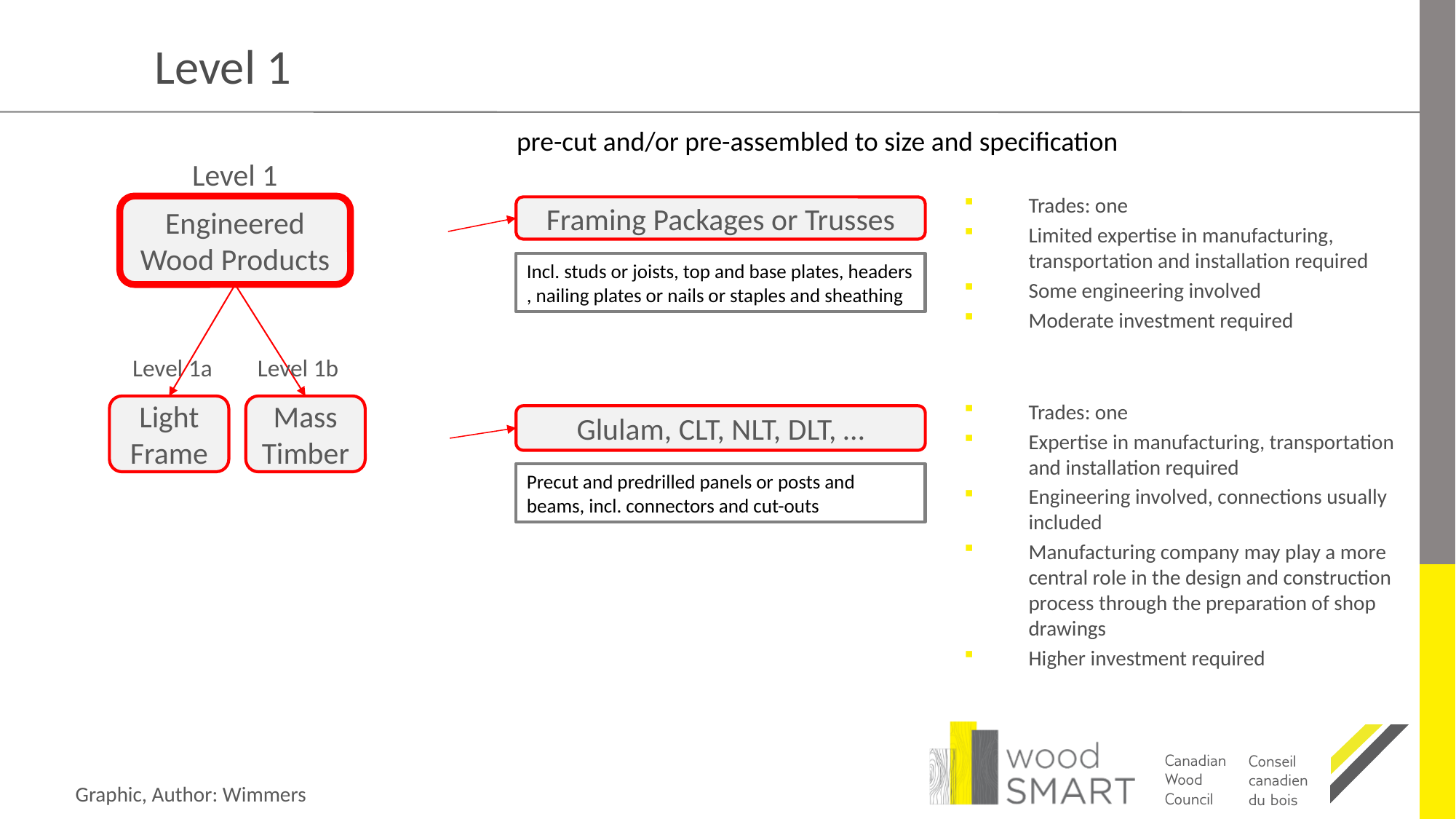

# Level 1
pre-cut and/or pre-assembled to size and specification
Level 1
Engineered Wood Products
Trades: one
Limited expertise in manufacturing, transportation and installation required
Some engineering involved
Moderate investment required

Framing Packages or Trusses
Incl. studs or joists, top and base plates, headers , nailing plates or nails or staples and sheathing
Level 1a
Light Frame
Level 1b
Mass Timber
Trades: one
Expertise in manufacturing, transportation and installation required
Engineering involved, connections usually included
Manufacturing company may play a more central role in the design and construction process through the preparation of shop drawings
Higher investment required

Glulam, CLT, NLT, DLT, …
Precut and predrilled panels or posts and beams, incl. connectors and cut-outs
Graphic, Author: Wimmers